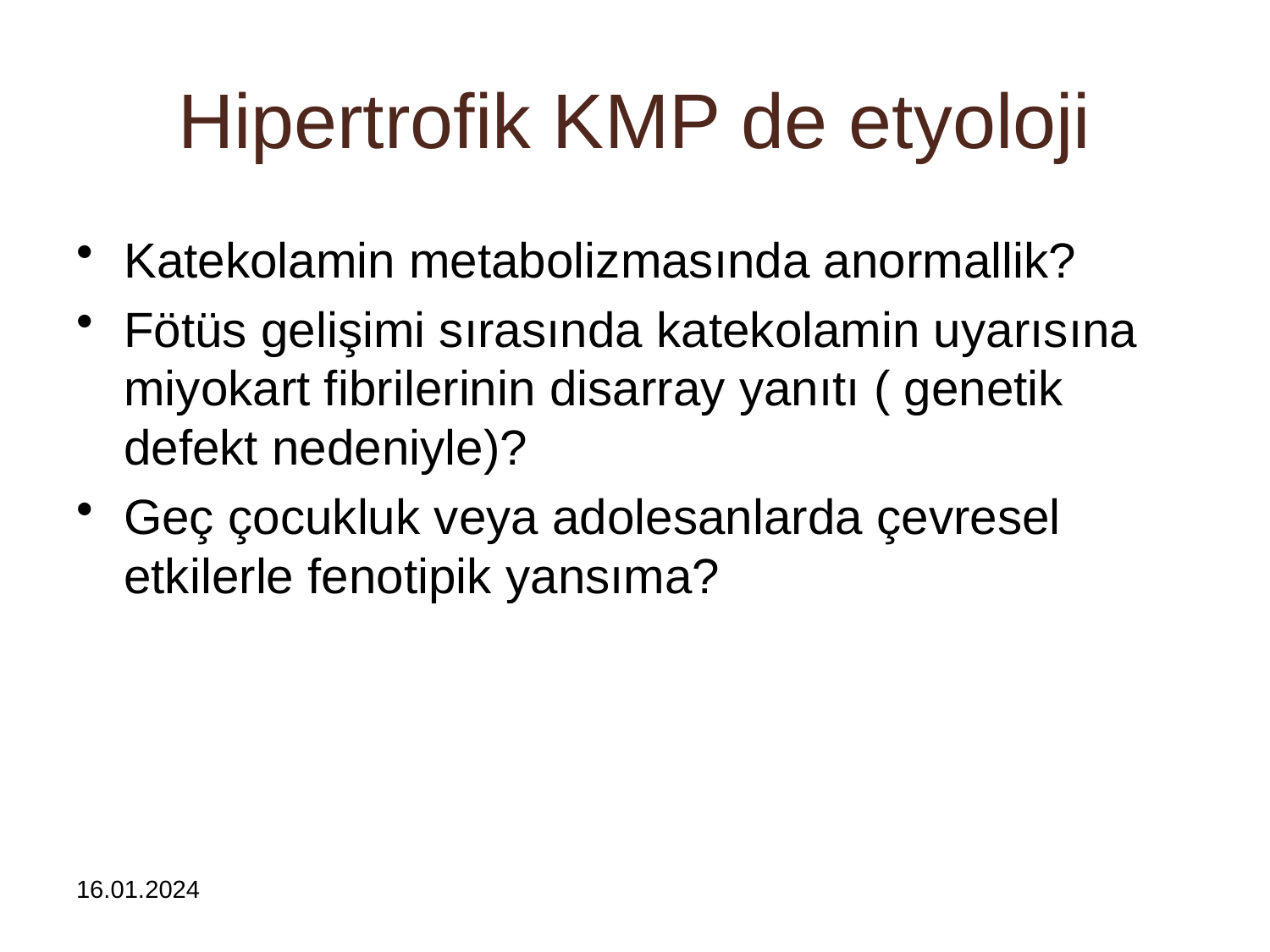

# Hipertrofik KMP de etyoloji
Katekolamin metabolizmasında anormallik?
Fötüs gelişimi sırasında katekolamin uyarısına miyokart fibrilerinin disarray yanıtı ( genetik defekt nedeniyle)?
Geç çocukluk veya adolesanlarda çevresel etkilerle fenotipik yansıma?

16.01.2024